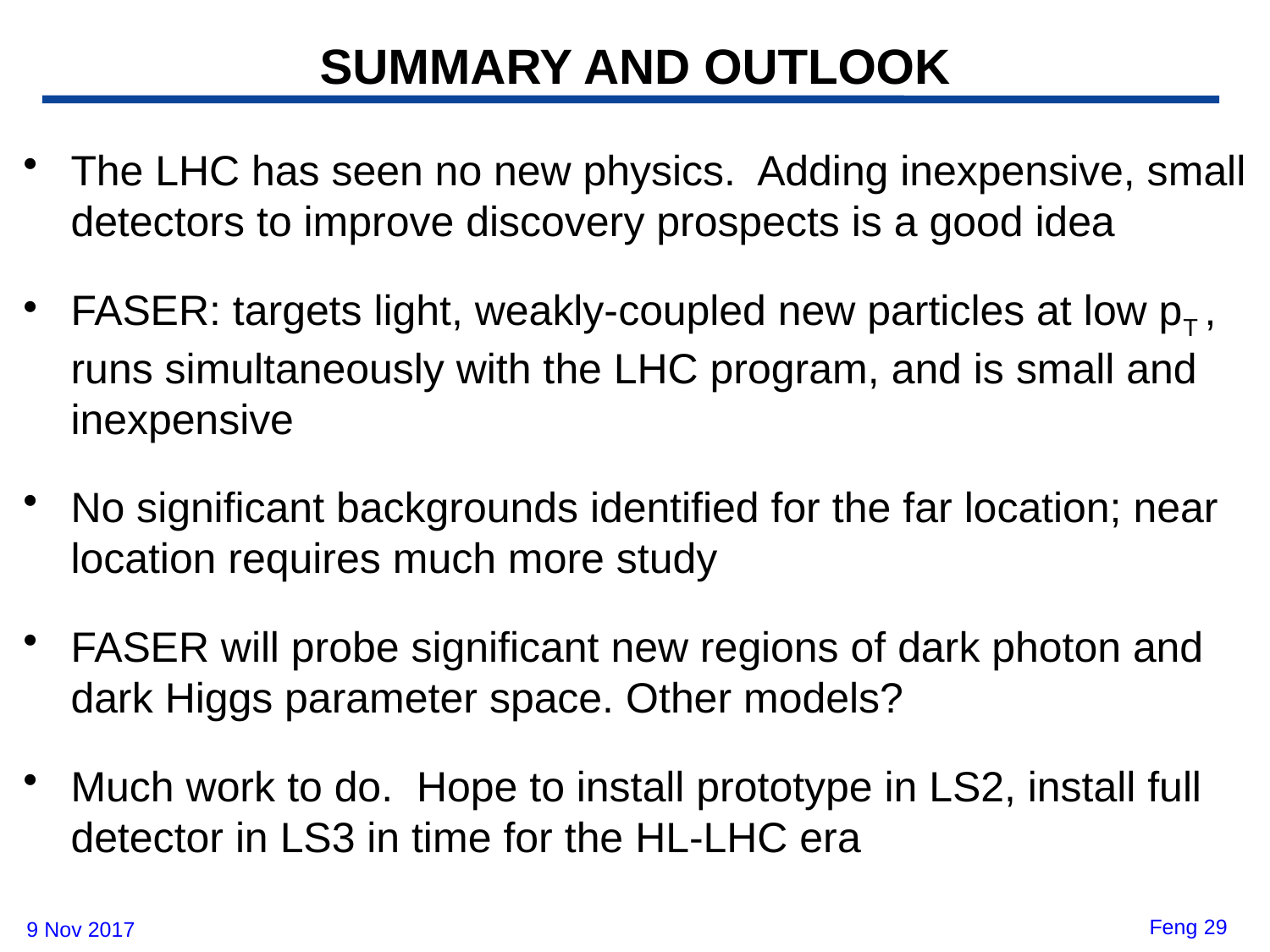

# SUMMARY AND OUTLOOK
The LHC has seen no new physics.  Adding inexpensive, small detectors to improve discovery prospects is a good idea

FASER: targets light, weakly-coupled new particles at low pT , runs simultaneously with the LHC program, and is small and inexpensive

No significant backgrounds identified for the far location; near location requires much more study

FASER will probe significant new regions of dark photon and dark Higgs parameter space. Other models?

Much work to do.  Hope to install prototype in LS2, install full detector in LS3 in time for the HL-LHC era